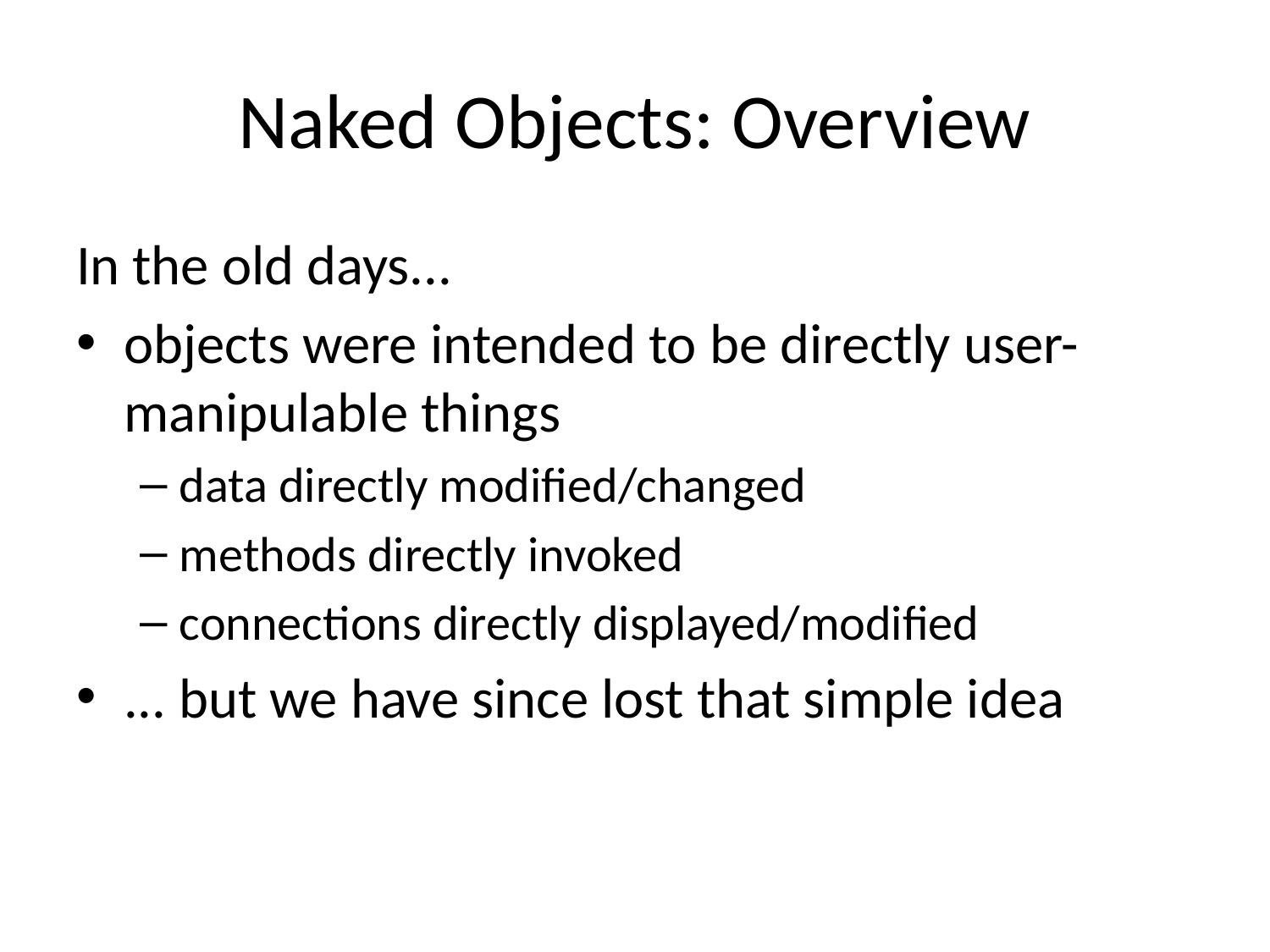

# Naked Objects: Overview
In the old days...
objects were intended to be directly user-manipulable things
data directly modified/changed
methods directly invoked
connections directly displayed/modified
... but we have since lost that simple idea